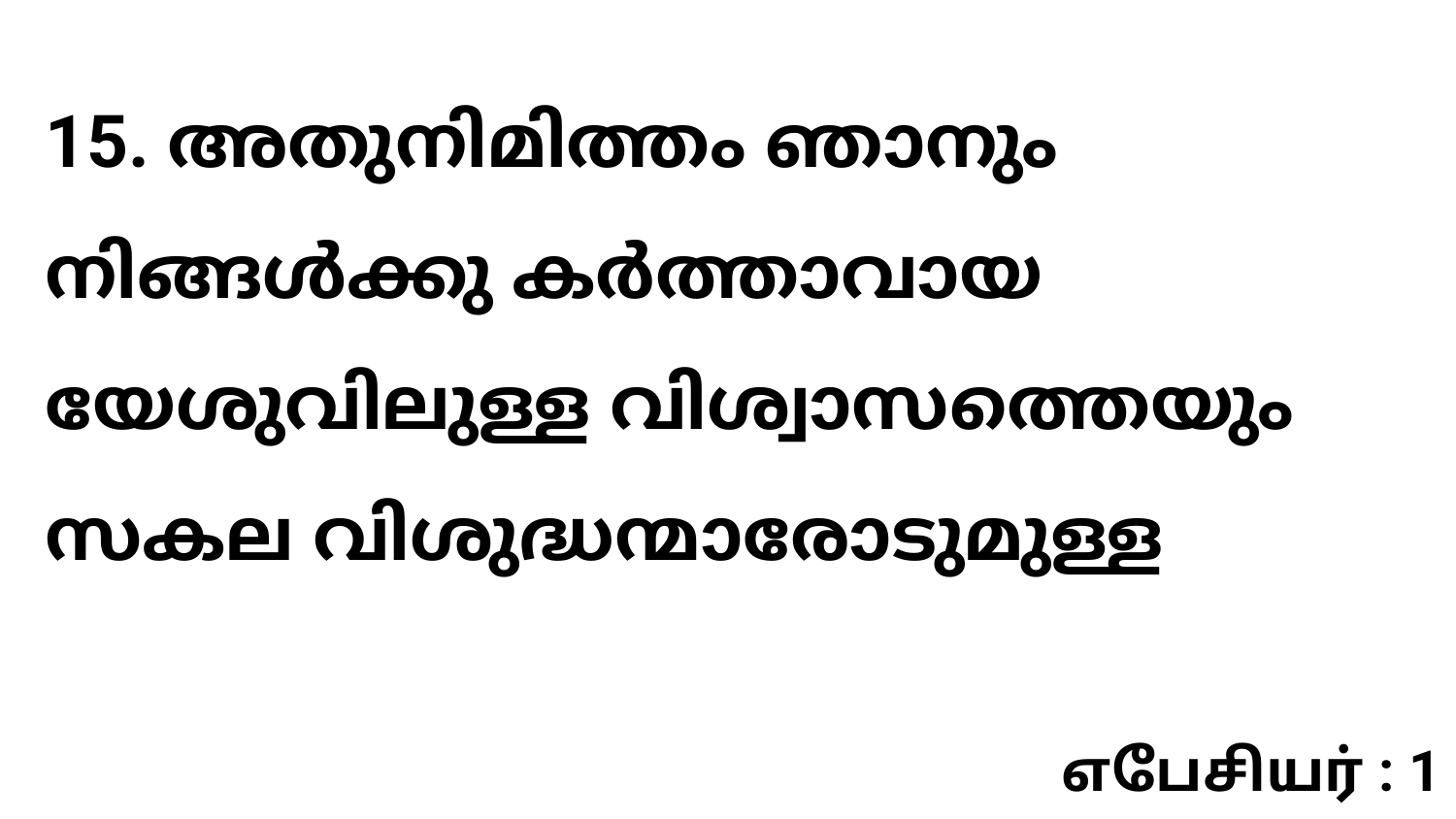

15. അതുനിമിത്തം ഞാനും നിങ്ങൾക്കു കർത്താവായ യേശുവിലുള്ള വിശ്വാസത്തെയും സകല വിശുദ്ധന്മാരോടുമുള്ള
எபேசியர் : 1